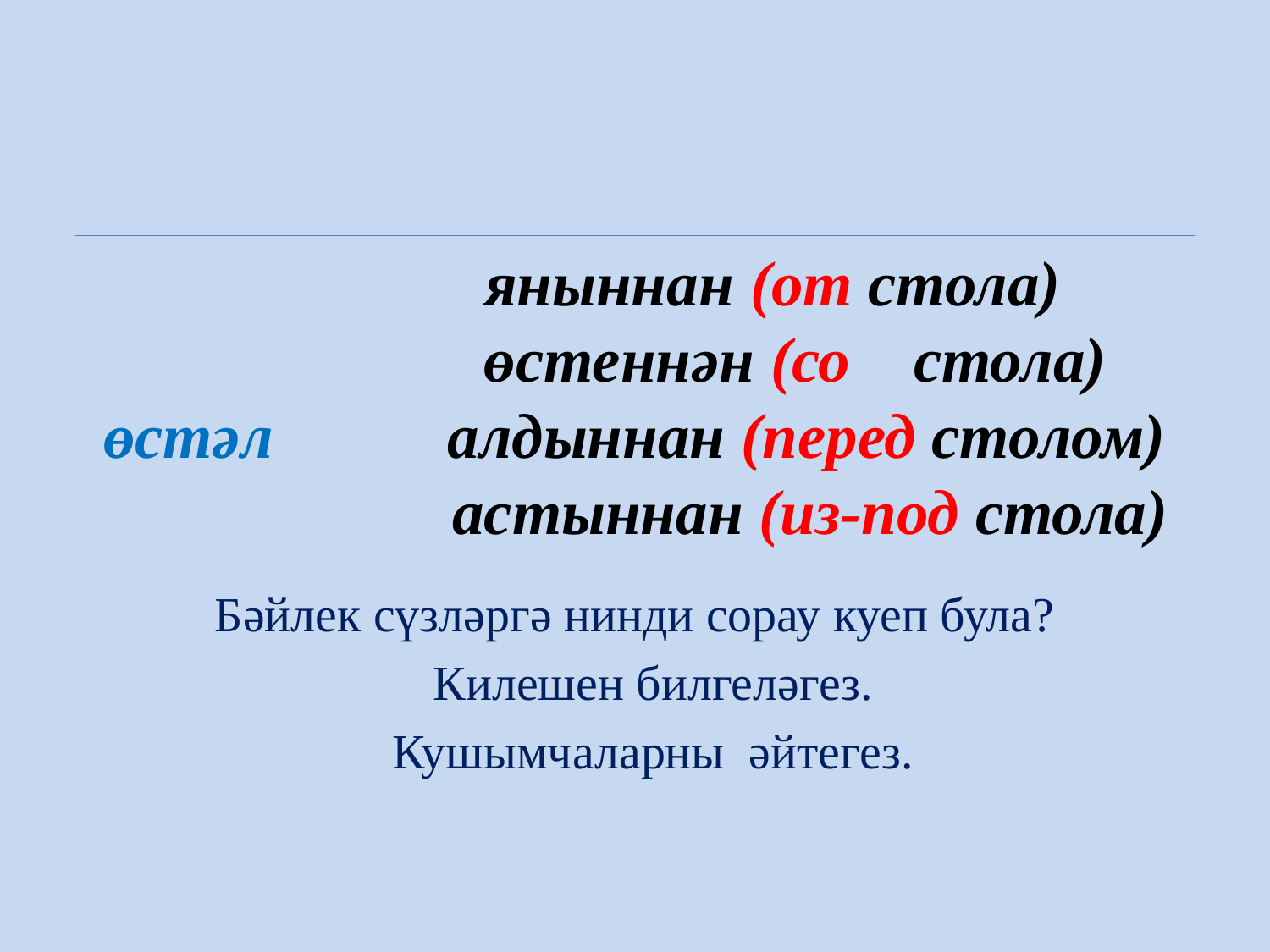

яныннан (от стола)
                         өстеннән (со    стола)
 өстәл           алдыннан (перед столом)
                       астыннан (из-под стола)
Бәйлек сүзләргә нинди сорау куеп була?
   Килешен билгеләгез.
   Кушымчаларны  әйтегез.